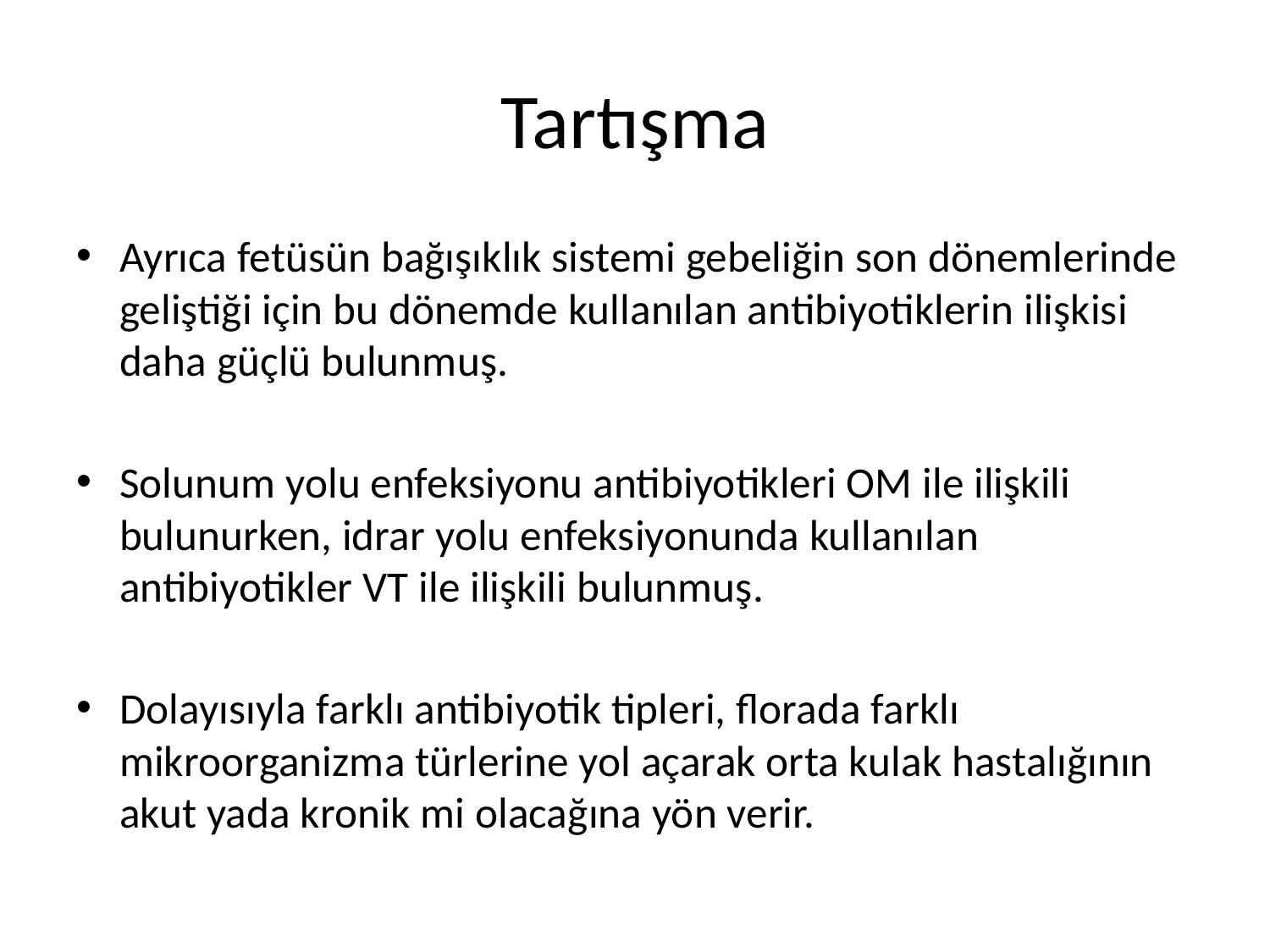

# Tartışma
Ayrıca fetüsün bağışıklık sistemi gebeliğin son dönemlerinde geliştiği için bu dönemde kullanılan antibiyotiklerin ilişkisi daha güçlü bulunmuş.

Solunum yolu enfeksiyonu antibiyotikleri OM ile ilişkili bulunurken, idrar yolu enfeksiyonunda kullanılan antibiyotikler VT ile ilişkili bulunmuş.

Dolayısıyla farklı antibiyotik tipleri, florada farklı mikroorganizma türlerine yol açarak orta kulak hastalığının akut yada kronik mi olacağına yön verir.